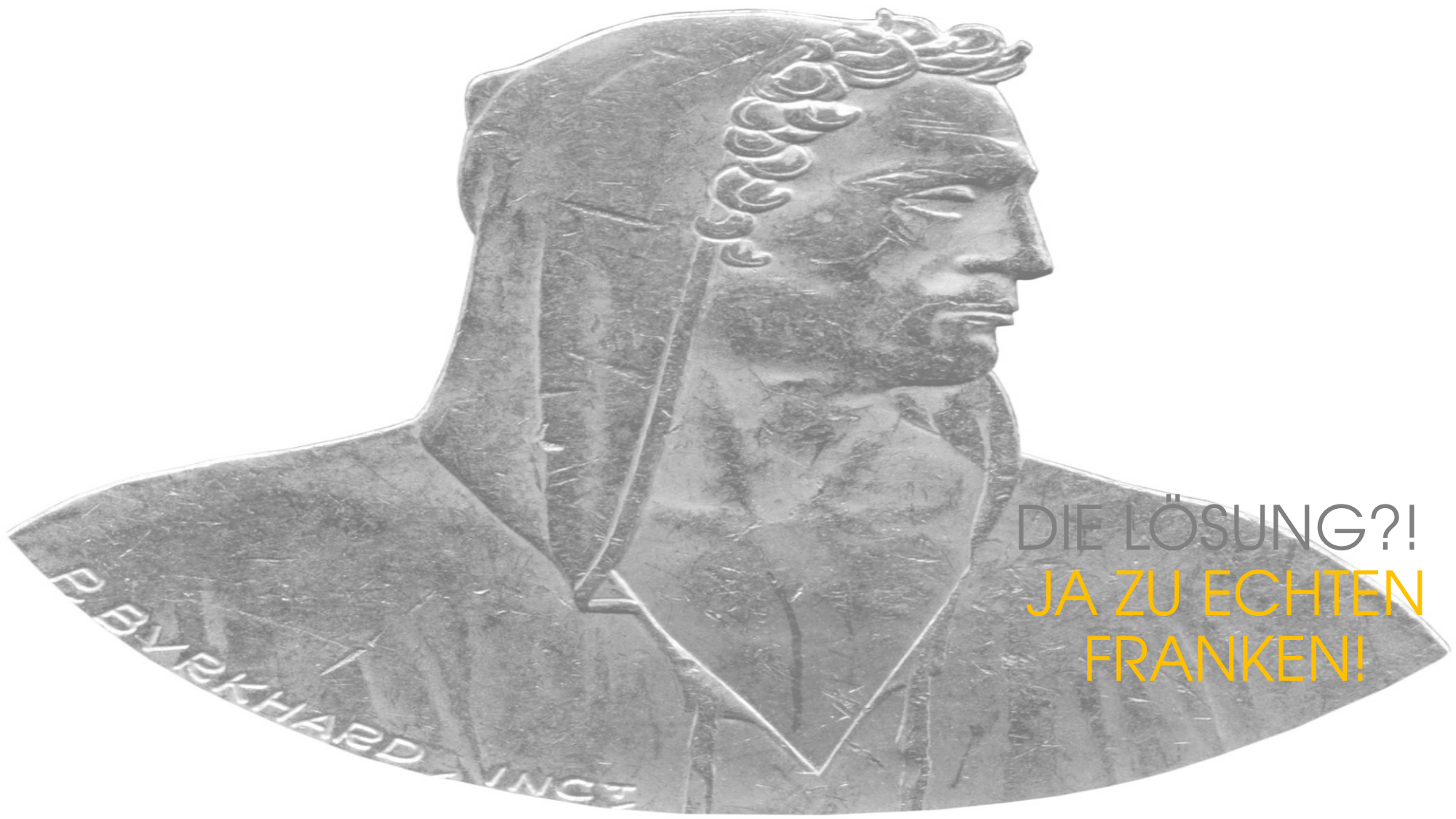

# DIE LÖSUNG?! JA ZU ECHTEN FRANKEN!